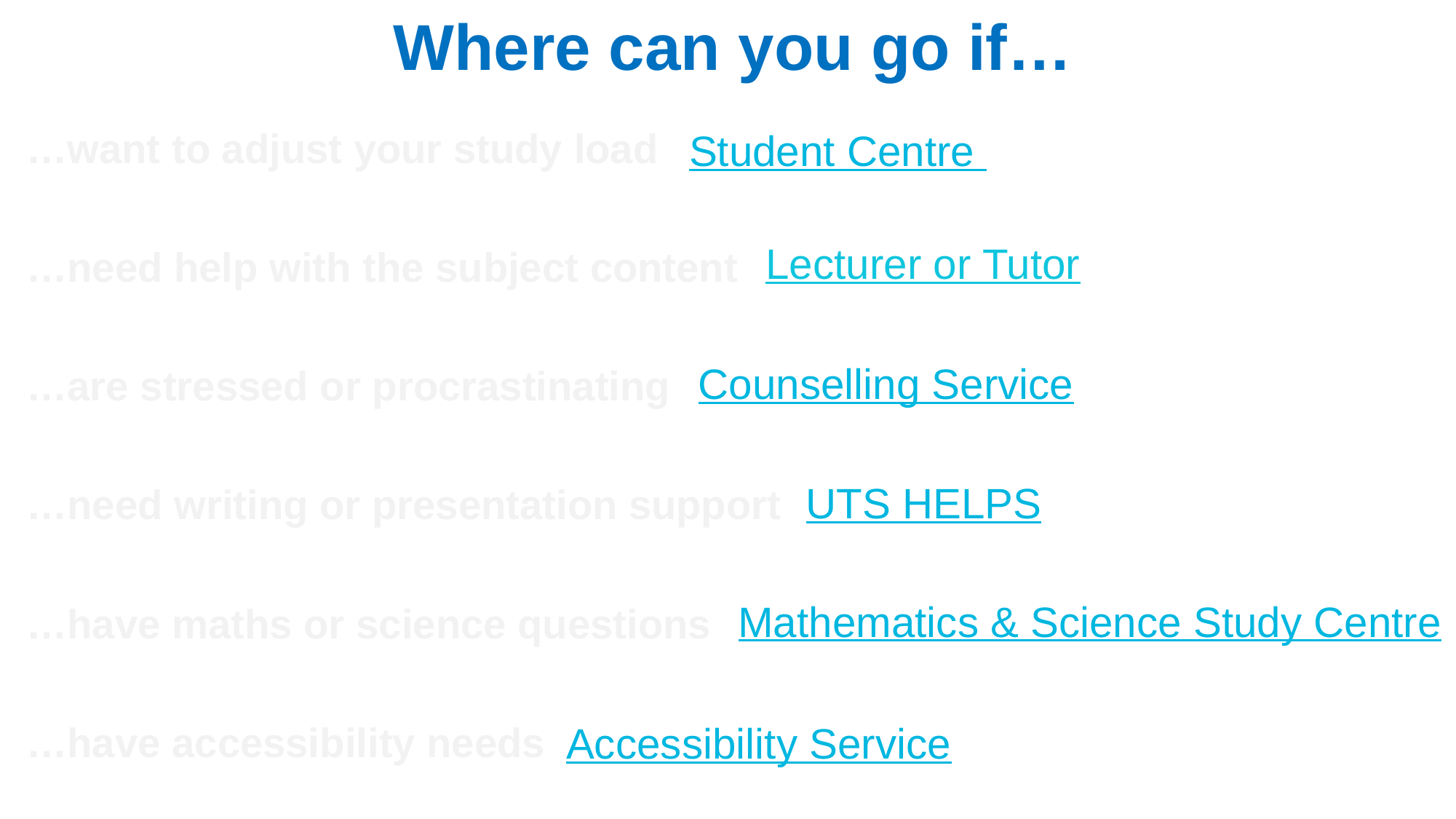

Where can you go if…
Student Centre
…want to adjust your study load

…need help with the subject content

…are stressed or procrastinating

…need writing or presentation support

…have maths or science questions

…have accessibility needs

Lecturer or Tutor
Counselling Service
UTS HELPS
Mathematics & Science Study Centre
Accessibility Service